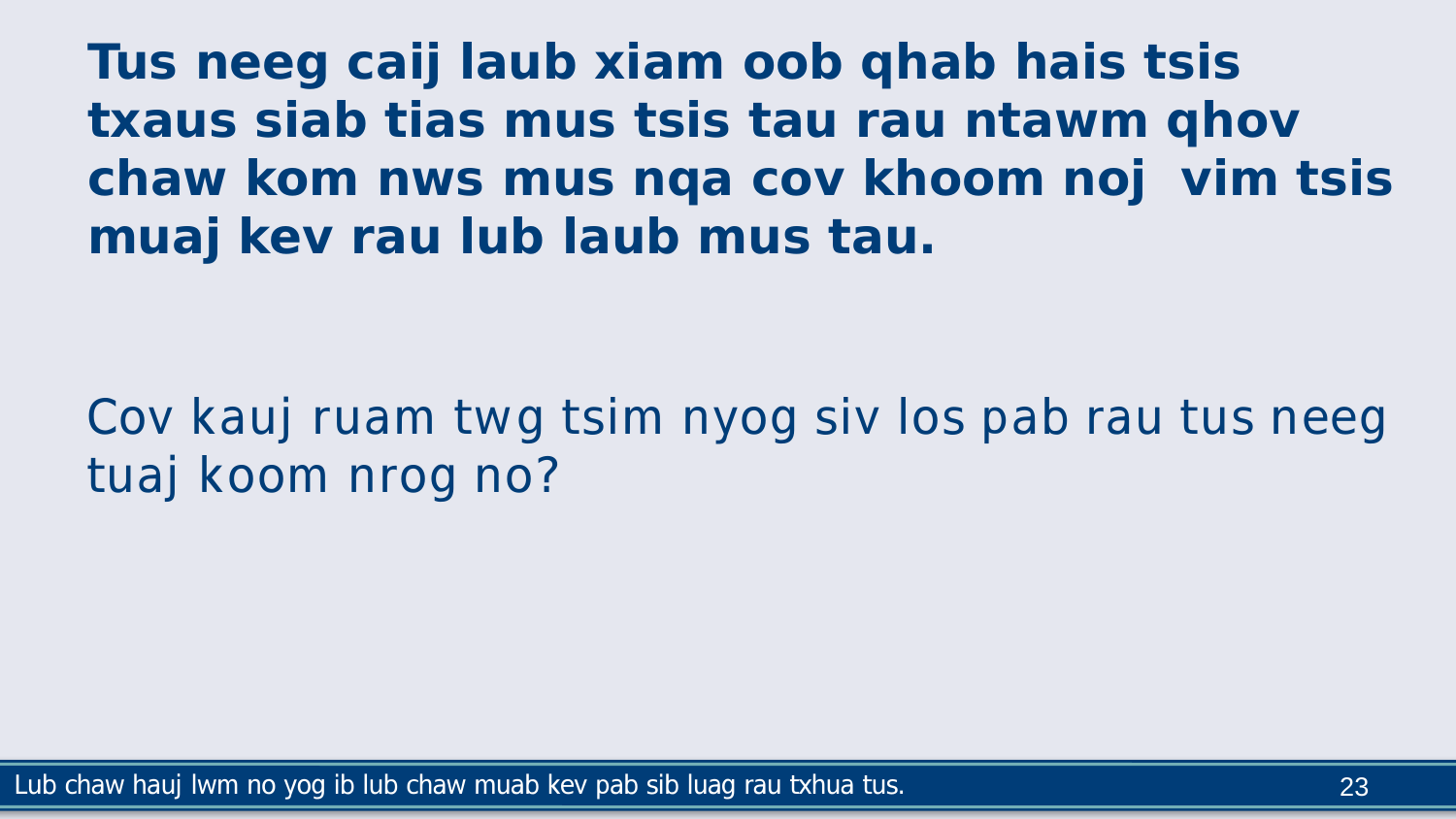

Tus neeg caij laub xiam oob qhab hais tsis txaus siab tias mus tsis tau rau ntawm qhov chaw kom nws mus nqa cov khoom noj  vim tsis muaj kev rau lub laub mus tau.

Cov kauj ruam twg tsim nyog siv los pab rau tus neeg tuaj koom nrog no?
23